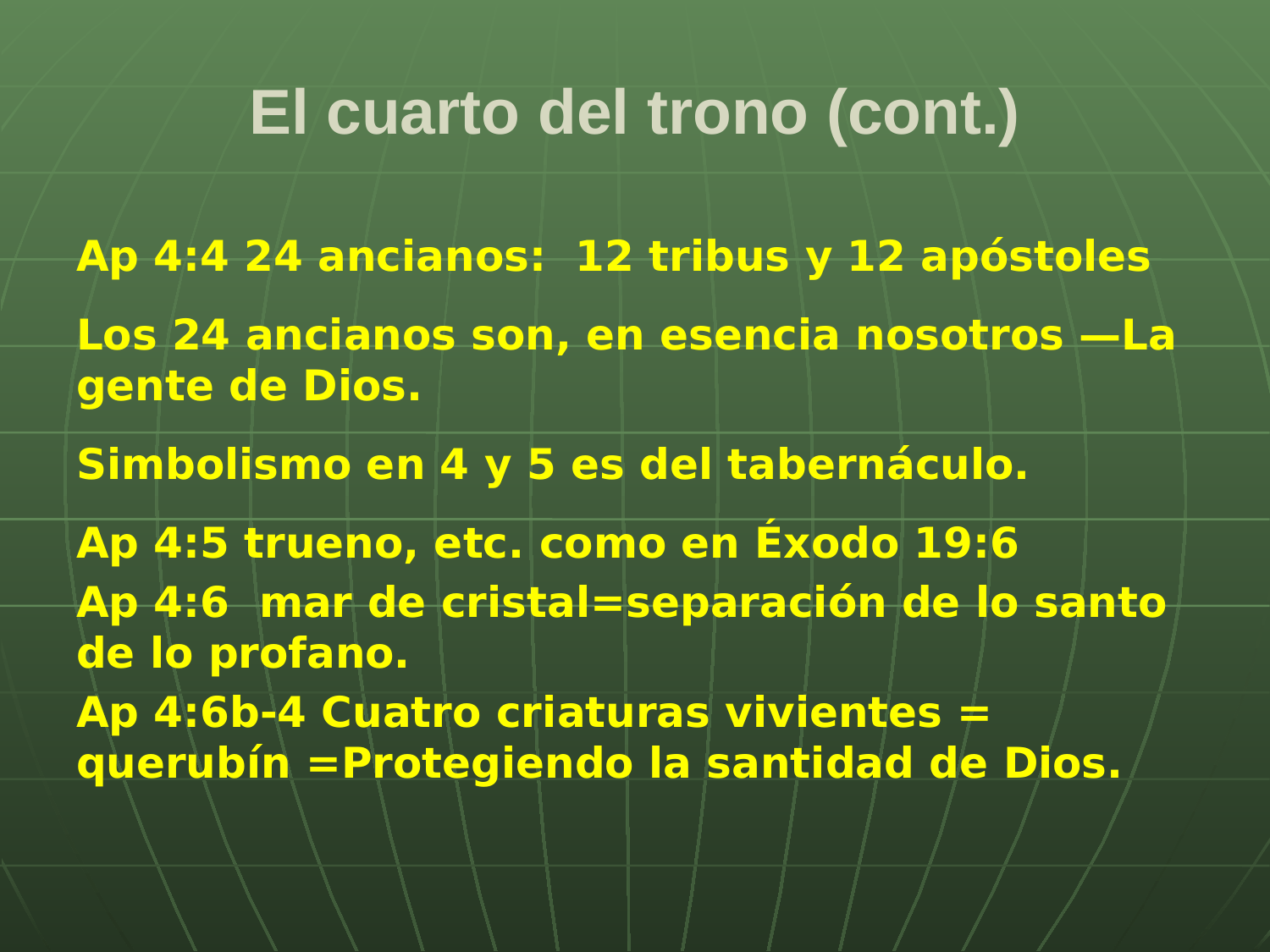

# El cuarto del trono (cont.)
Ap 4:4 24 ancianos:  12 tribus y 12 apóstoles

Los 24 ancianos son, en esencia nosotros —La gente de Dios.

Simbolismo en 4 y 5 es del tabernáculo.

Ap 4:5 trueno, etc. como en Éxodo 19:6
Ap 4:6  mar de cristal=separación de lo santo de lo profano.
Ap 4:6b-4 Cuatro criaturas vivientes = querubín =Protegiendo la santidad de Dios.